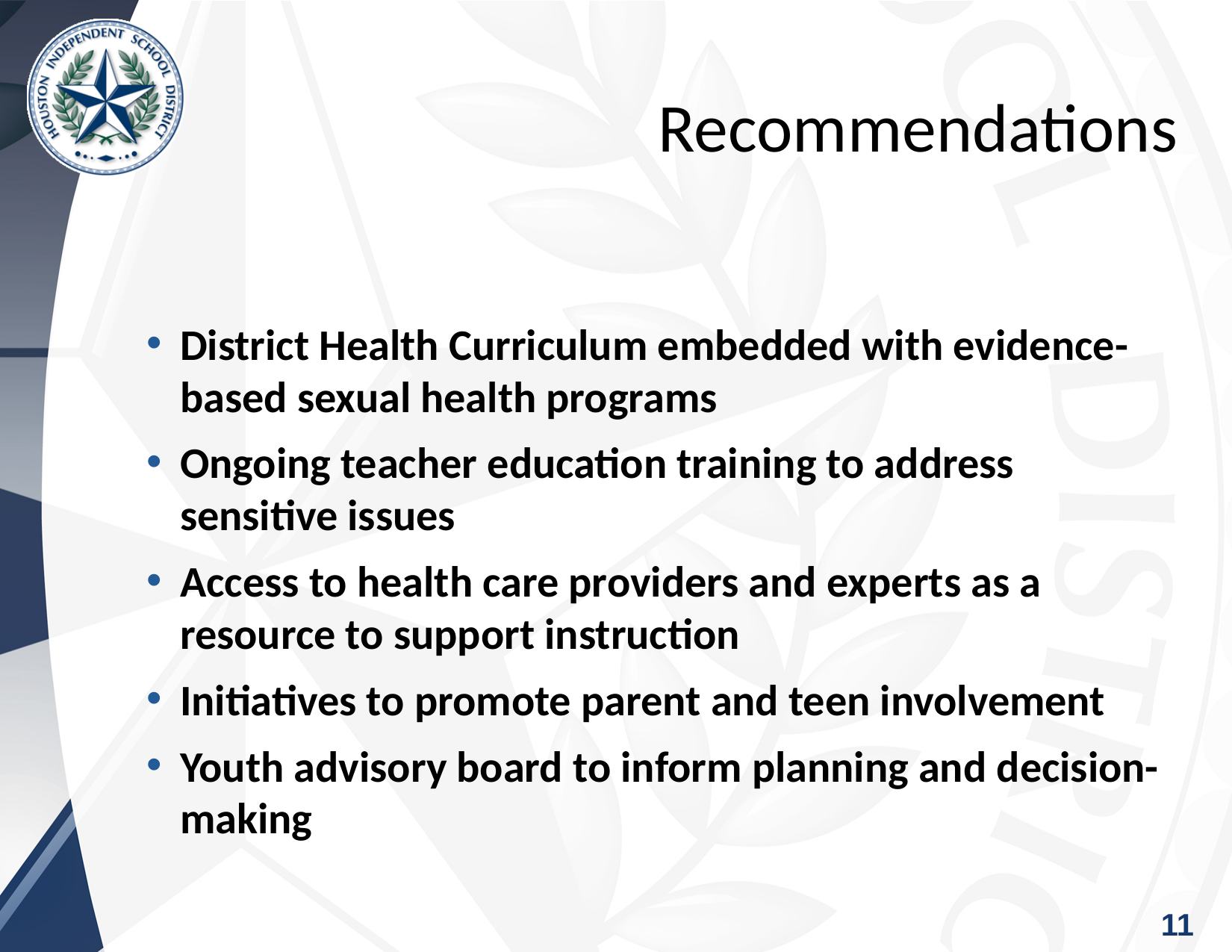

Recommendations

District Health Curriculum embedded with evidence-based sexual health programs
Ongoing teacher education training to address sensitive issues
Access to health care providers and experts as a resource to support instruction
Initiatives to promote parent and teen involvement
Youth advisory board to inform planning and decision-making